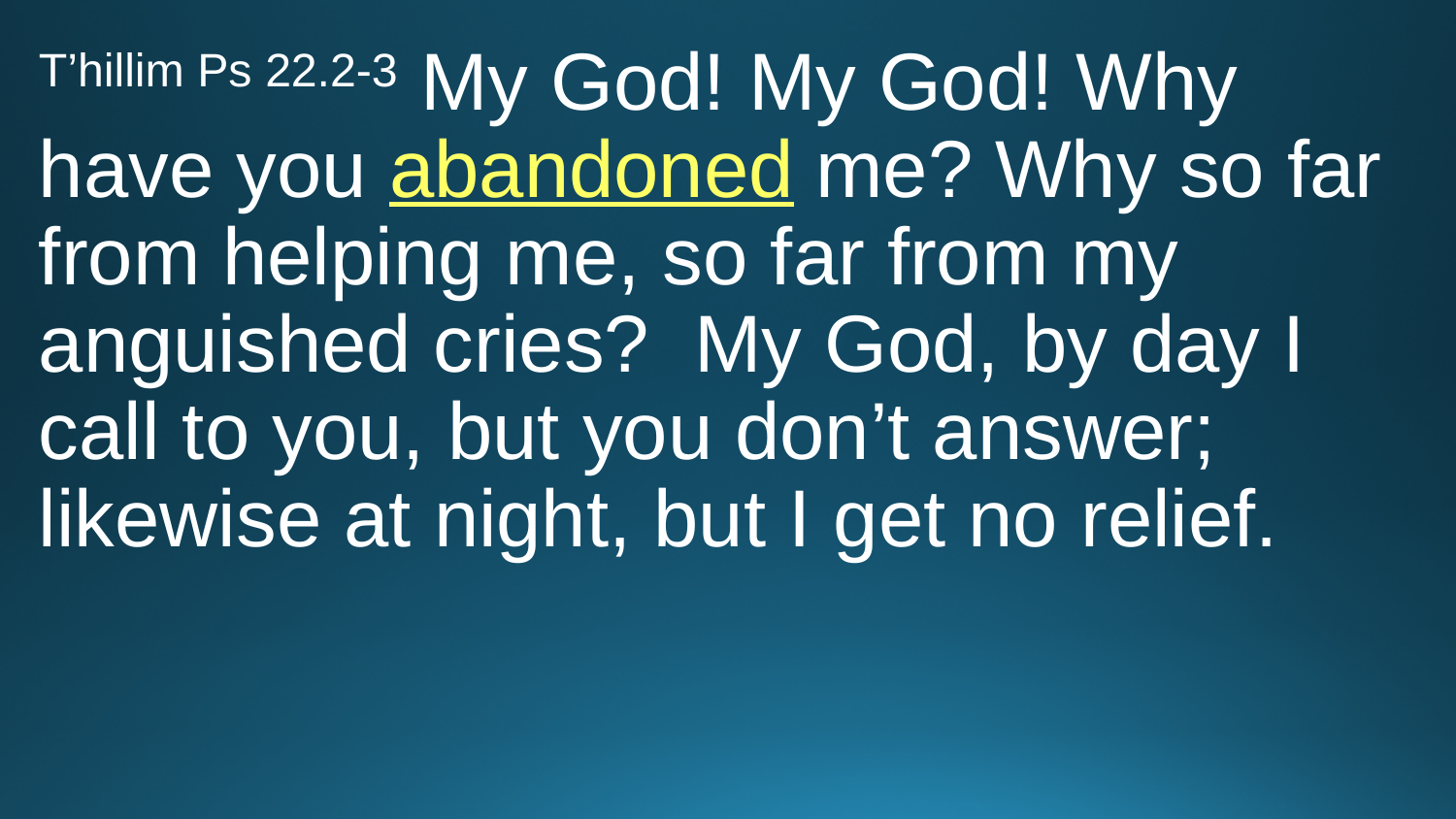

T’hillim Ps 22.2-3 My God! My God! Why have you abandoned me? Why so far from helping me, so far from my anguished cries?  My God, by day I call to you, but you don’t answer; likewise at night, but I get no relief.